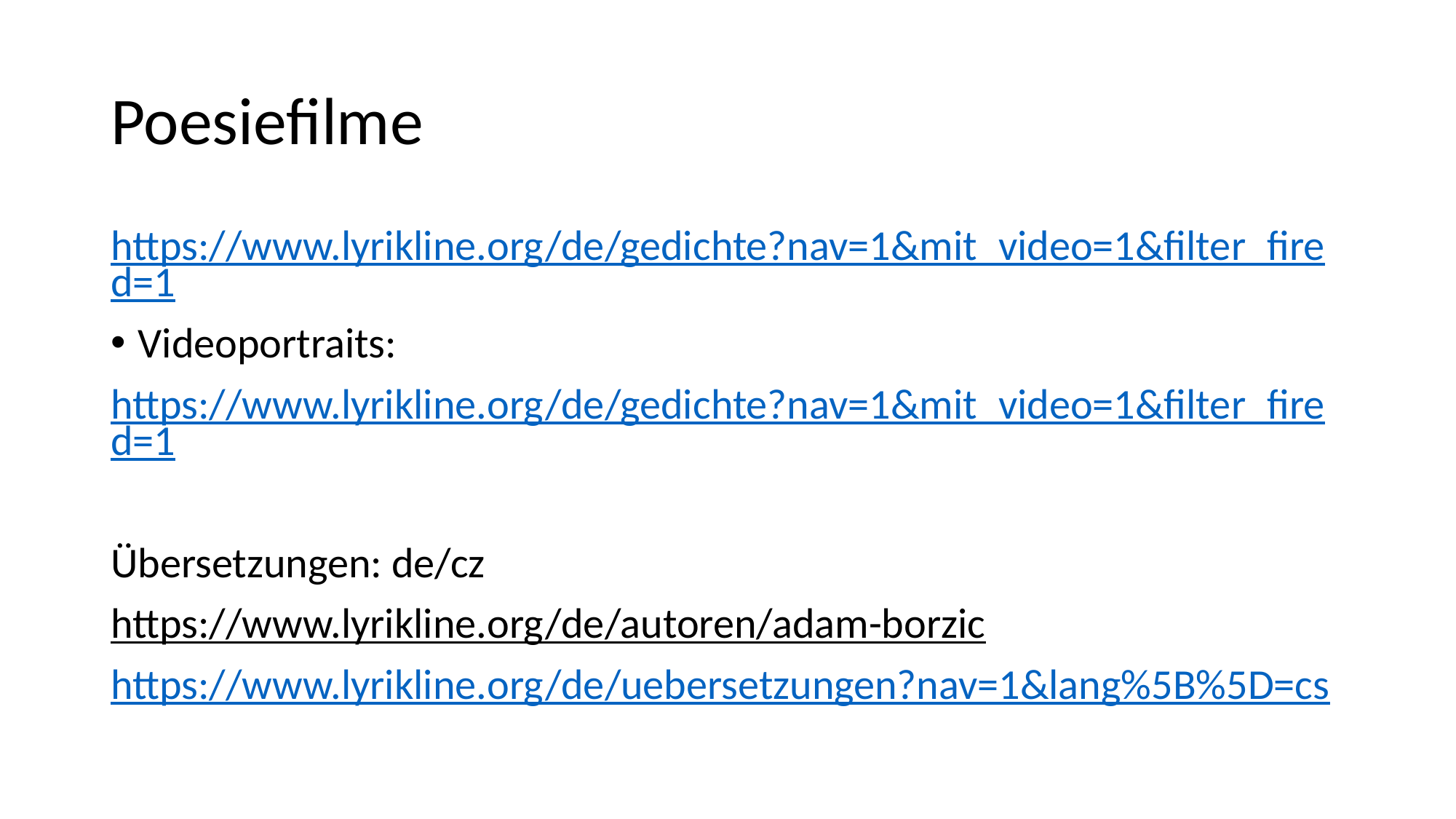

# Poesiefilme
https://www.lyrikline.org/de/gedichte?nav=1&mit_video=1&filter_fired=1
Videoportraits:
https://www.lyrikline.org/de/gedichte?nav=1&mit_video=1&filter_fired=1

Übersetzungen: de/cz
https://www.lyrikline.org/de/autoren/adam-borzic
https://www.lyrikline.org/de/uebersetzungen?nav=1&lang%5B%5D=cs